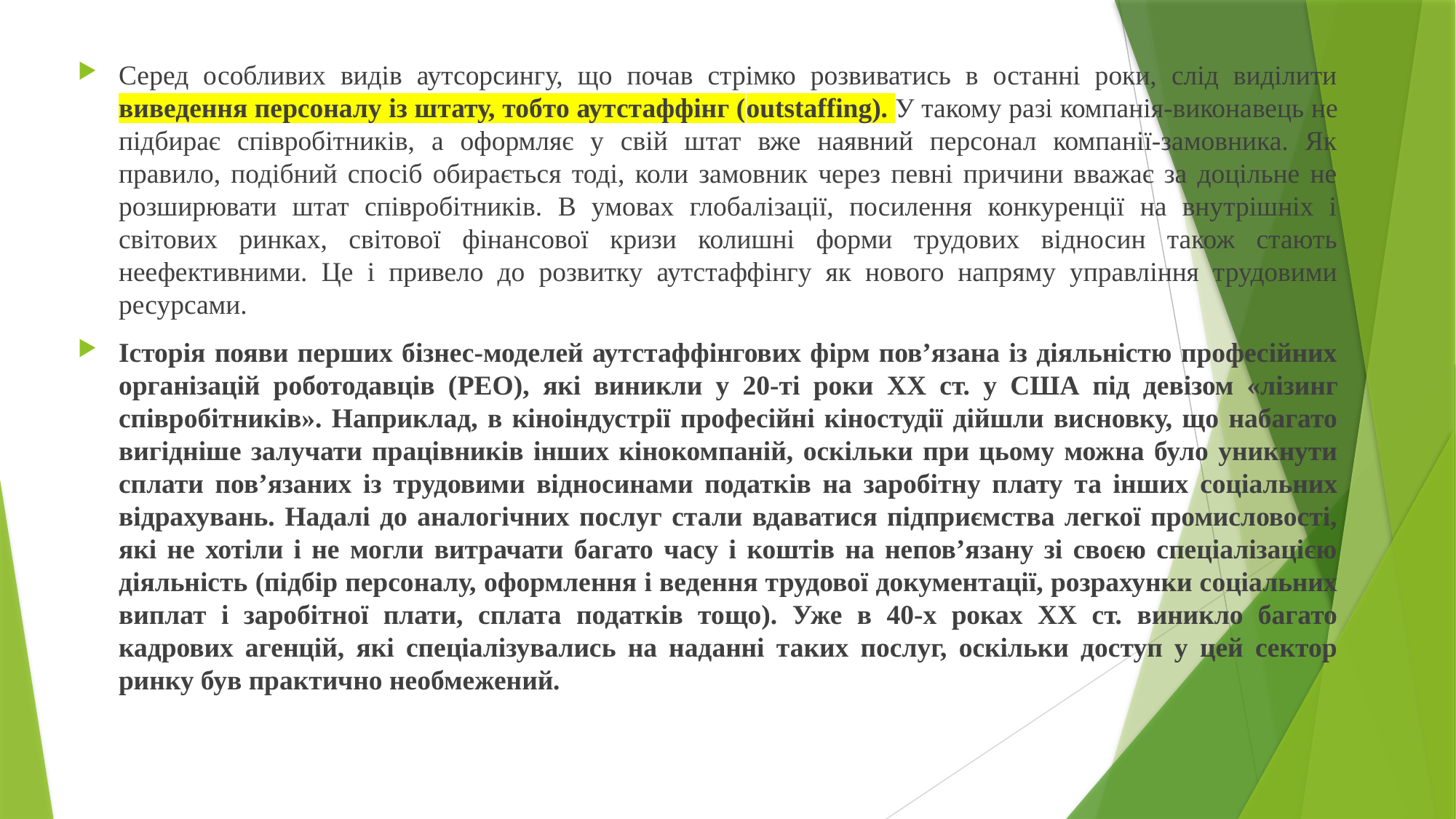

Серед особливих видів аутсорсингу, що почав стрімко розвиватись в останні роки, слід виділити виведення персоналу із штату, тобто аутстаффінг (outstaffing). У такому разі компанія-виконавець не підбирає співробітників, а оформляє у свій штат вже наявний персонал компанії-замовника. Як правило, подібний спосіб обирається тоді, коли замовник через певні причини вважає за доцільне не розширювати штат співробітників. В умовах глобалізації, посилення конкуренції на внутрішніх і світових ринках, світової фінансової кризи колишні форми трудових відносин також стають неефективними. Це і привело до розвитку аутстаффінгу як нового напряму управління трудовими ресурсами.
Історія появи перших бізнес-моделей аутстаффінгових фірм пов’язана із діяльністю професійних організацій роботодавців (PEO), які виникли у 20-ті роки XX ст. у США під девізом «лізинг співробітників». Наприклад, в кіноіндустрії професійні кіностудії дійшли висновку, що набагато вигідніше залучати працівників інших кінокомпаній, оскільки при цьому можна було уникнути сплати пов’язаних із трудовими відносинами податків на заробітну плату та інших соціальних відрахувань. Надалі до аналогічних послуг стали вдаватися підприємства легкої промисловості, які не хотіли і не могли витрачати багато часу і коштів на непов’язану зі своєю спеціалізацією діяльність (підбір персоналу, оформлення і ведення трудової документації, розрахунки соціальних виплат і заробітної плати, сплата податків тощо). Уже в 40-х роках ХХ ст. виникло багато кадрових агенцій, які спеціалізувались на наданні таких послуг, оскільки доступ у цей сектор ринку був практично необмежений.